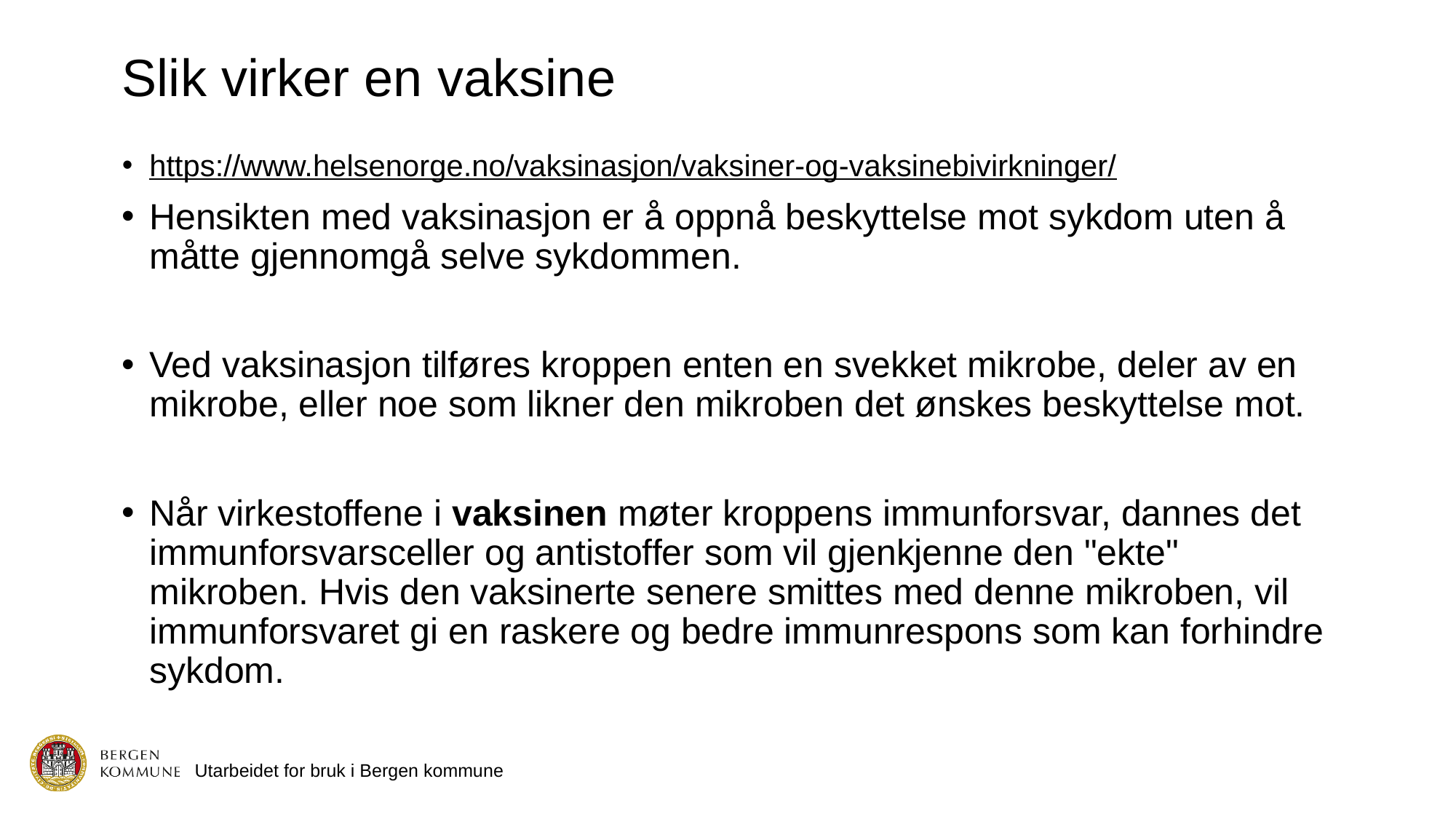

# Slik virker en vaksine
https://www.helsenorge.no/vaksinasjon/vaksiner-og-vaksinebivirkninger/
Hensikten med vaksinasjon er å oppnå beskyttelse mot sykdom uten å måtte gjennomgå selve sykdommen.

​Ved vaksinasjon tilføres kroppen enten en svekket mikrobe, deler av en mikrobe, eller noe som likner den mikroben det ønskes beskyttelse mot.

Når virkestoffene i vaksinen møter kroppens immunforsvar, dannes det immunforsvarsceller og antistoffer som vil gjenkjenne den "ekte" mikroben. Hvis den vaksinerte senere smittes med denne mikroben, vil immunforsvaret gi en raskere og bedre immunrespons som kan forhindre sykdom.
Utarbeidet for bruk i Bergen kommune